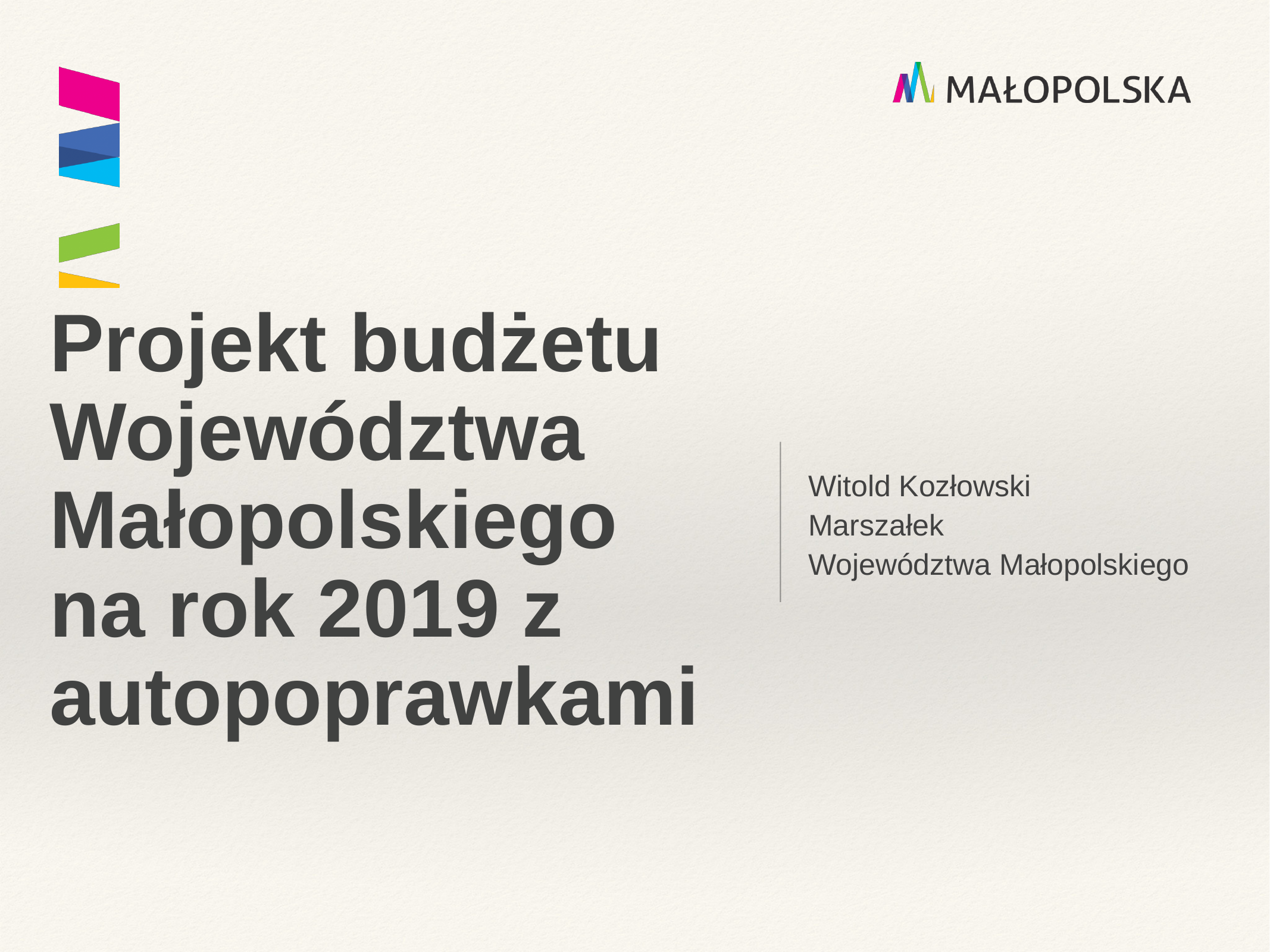

# Projekt budżetu Województwa Małopolskiego na rok 2019 z autopoprawkami
Witold Kozłowski
Marszałek
Województwa Małopolskiego